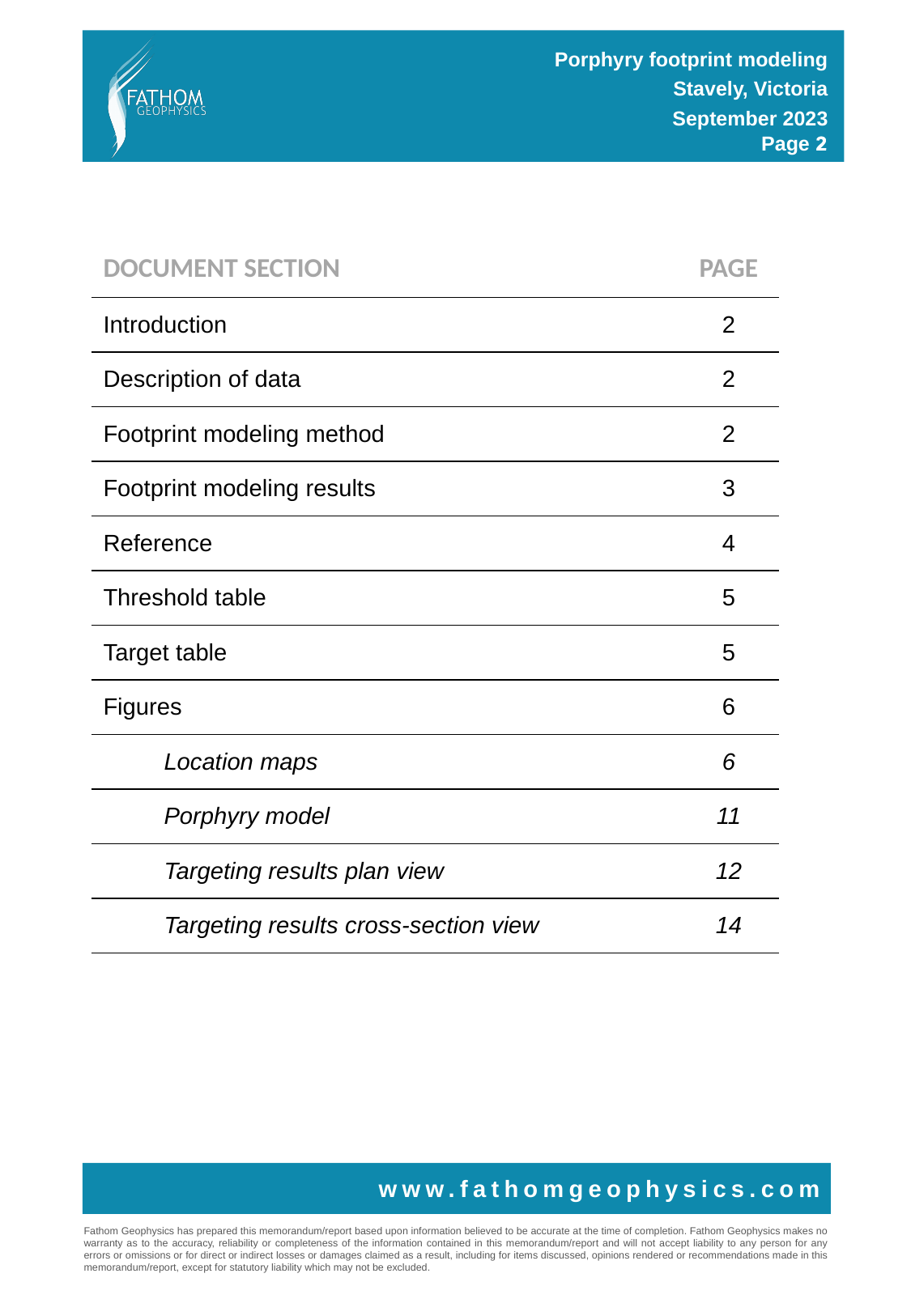

| DOCUMENT SECTION | PAGE |
| --- | --- |
| Introduction | 2 |
| Description of data | 2 |
| Footprint modeling method | 2 |
| Footprint modeling results | 3 |
| Reference | 4 |
| Threshold table | 5 |
| Target table | 5 |
| Figures | 6 |
| Location maps | 6 |
| Porphyry model | 11 |
| Targeting results plan view | 12 |
| Targeting results cross-section view | 14 |